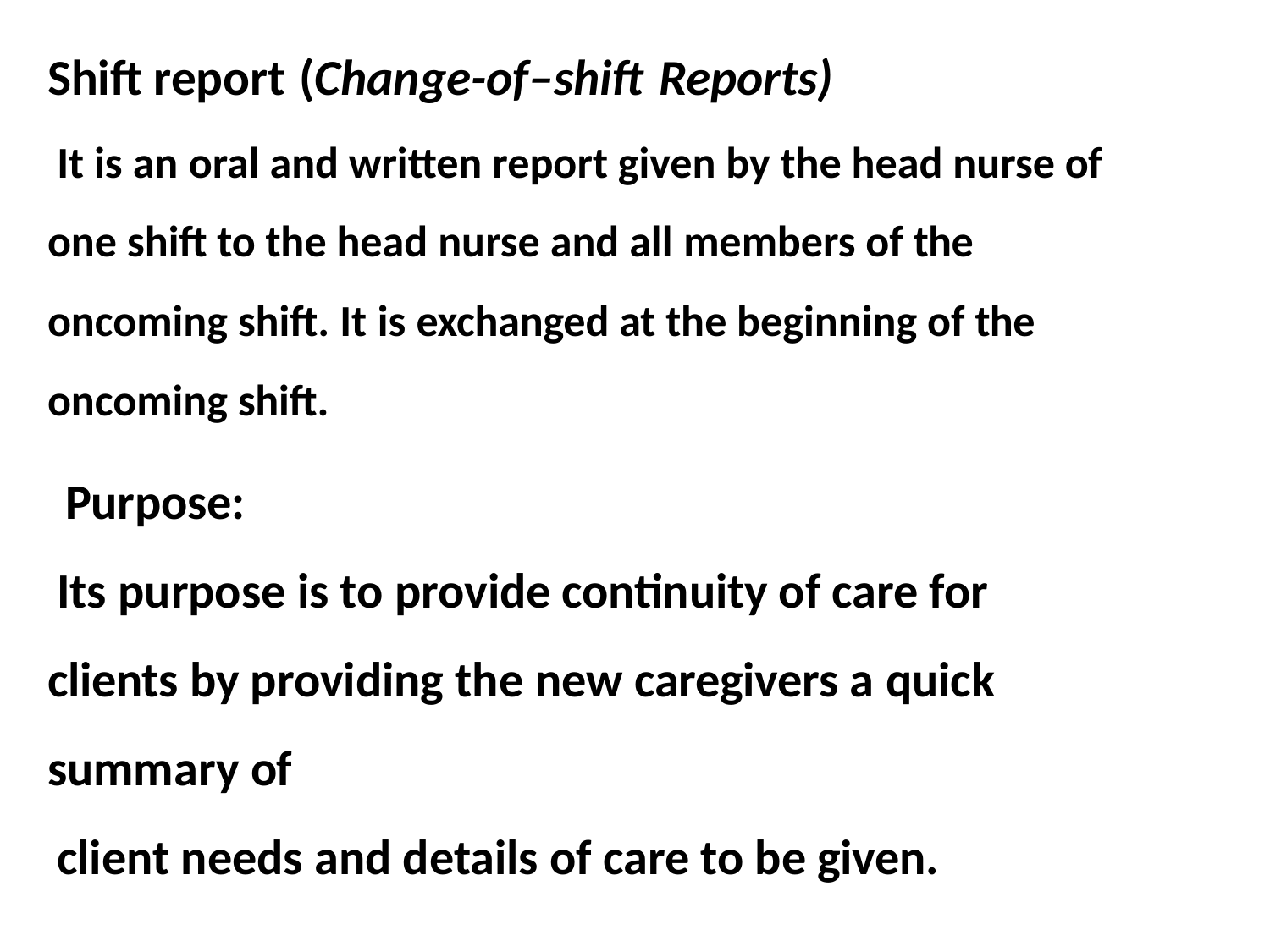

# Shift report (Change-of–shift Reports)
It is an oral and written report given by the head nurse of one shift to the head nurse and all members of the oncoming shift. It is exchanged at the beginning of the oncoming shift.
Purpose:
Its purpose is to provide continuity of care for clients by providing the new caregivers a quick summary of
client needs and details of care to be given.